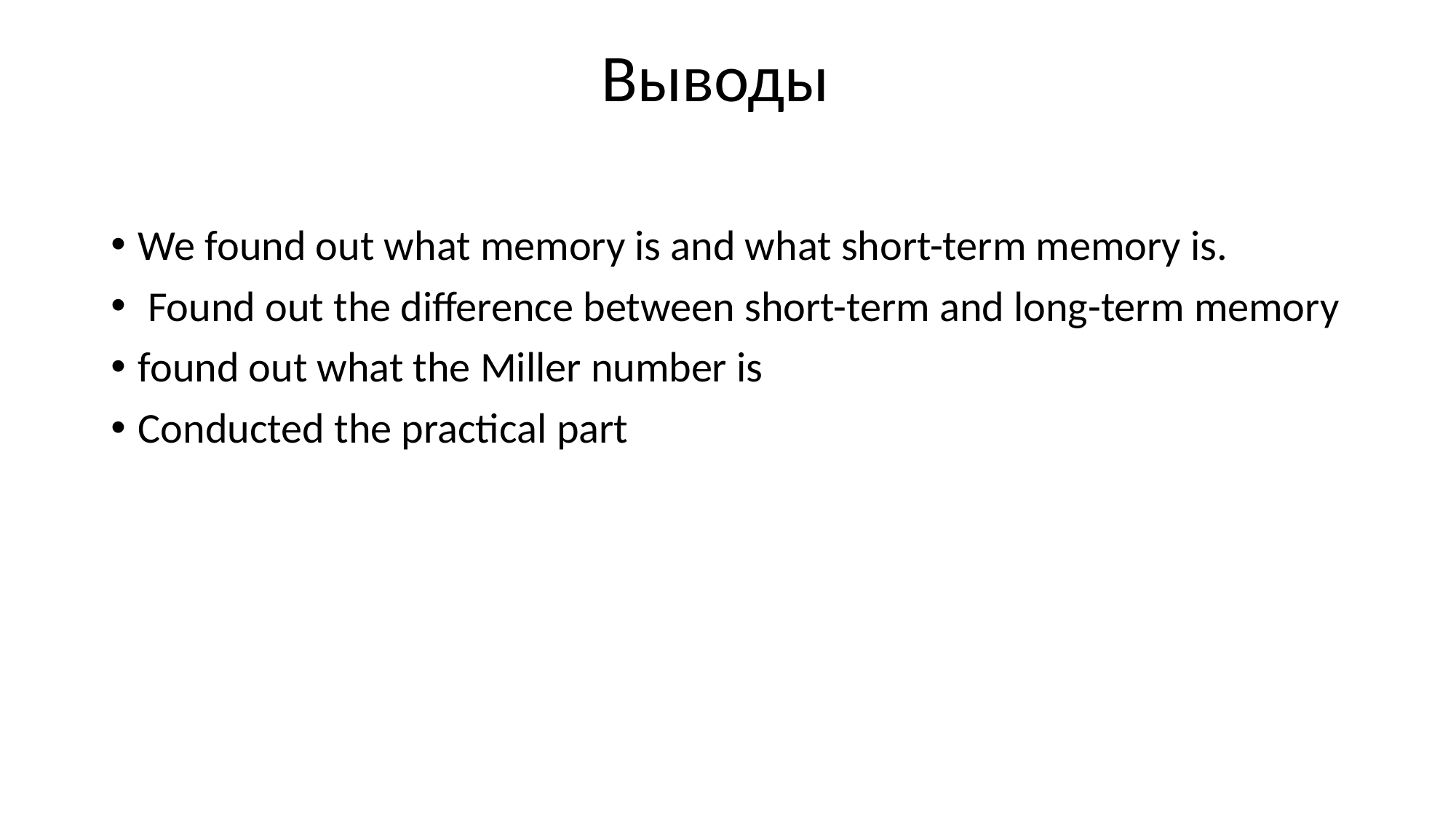

# Выводы
We found out what memory is and what short-term memory is.
 Found out the difference between short-term and long-term memory
found out what the Miller number is
Conducted the practical part